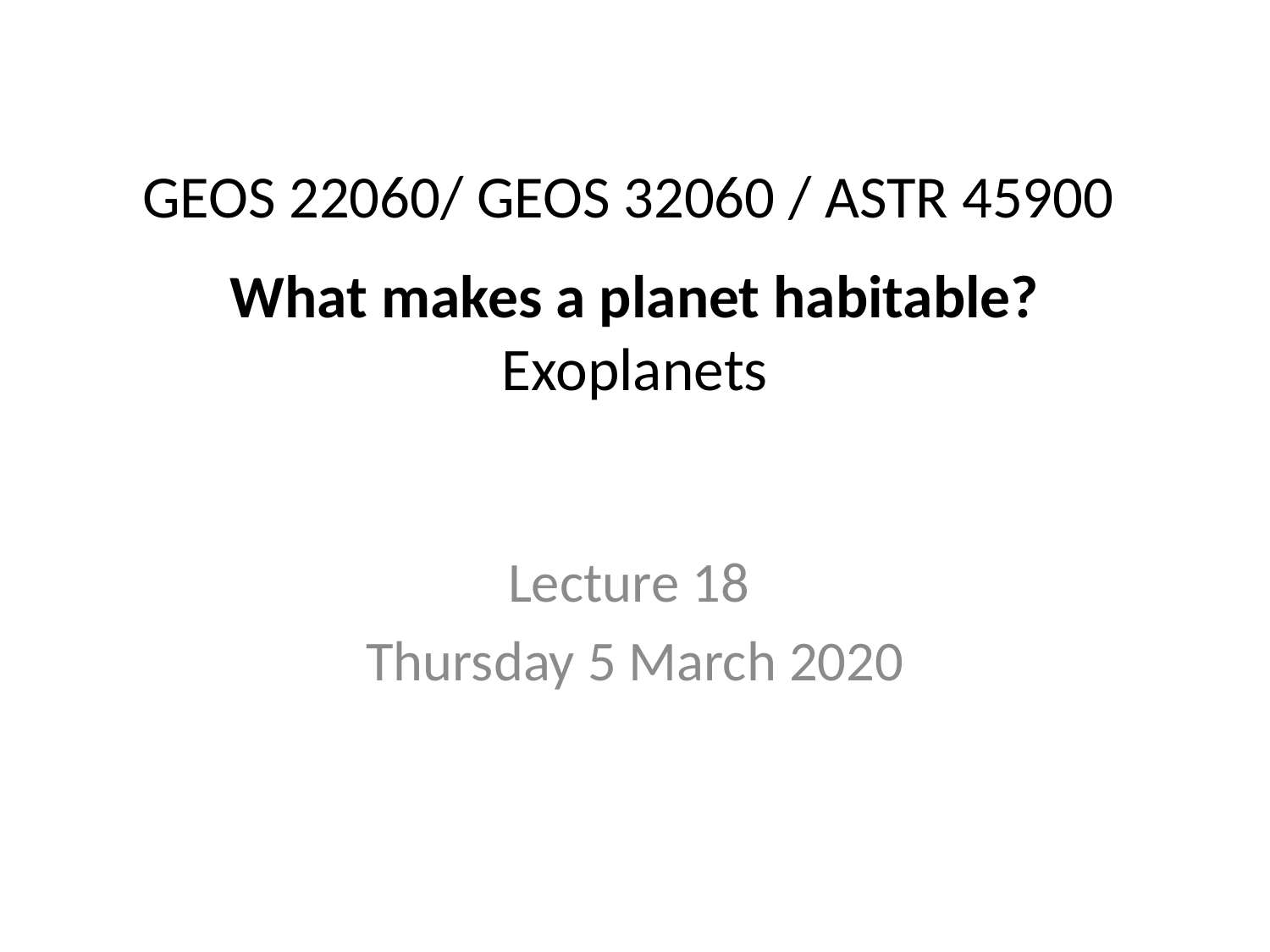

# GEOS 22060/ GEOS 32060 / ASTR 45900
What makes a planet habitable?
Exoplanets
Lecture 18
Thursday 5 March 2020